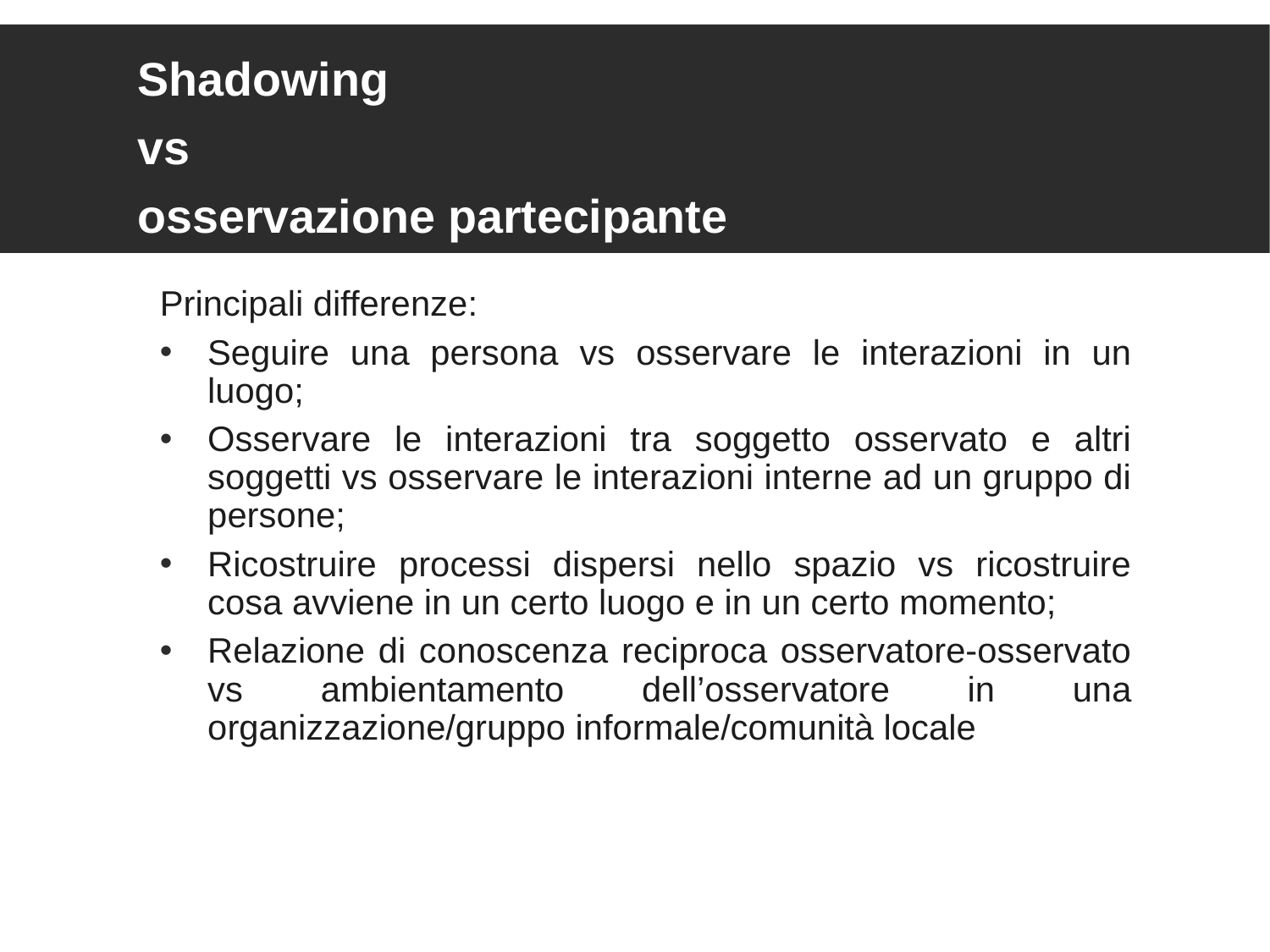

Shadowing
vs
osservazione partecipante
Principali differenze:
Seguire una persona vs osservare le interazioni in un luogo;
Osservare le interazioni tra soggetto osservato e altri soggetti vs osservare le interazioni interne ad un gruppo di persone;
Ricostruire processi dispersi nello spazio vs ricostruire cosa avviene in un certo luogo e in un certo momento;
Relazione di conoscenza reciproca osservatore-osservato vs ambientamento dell’osservatore in una organizzazione/gruppo informale/comunità locale